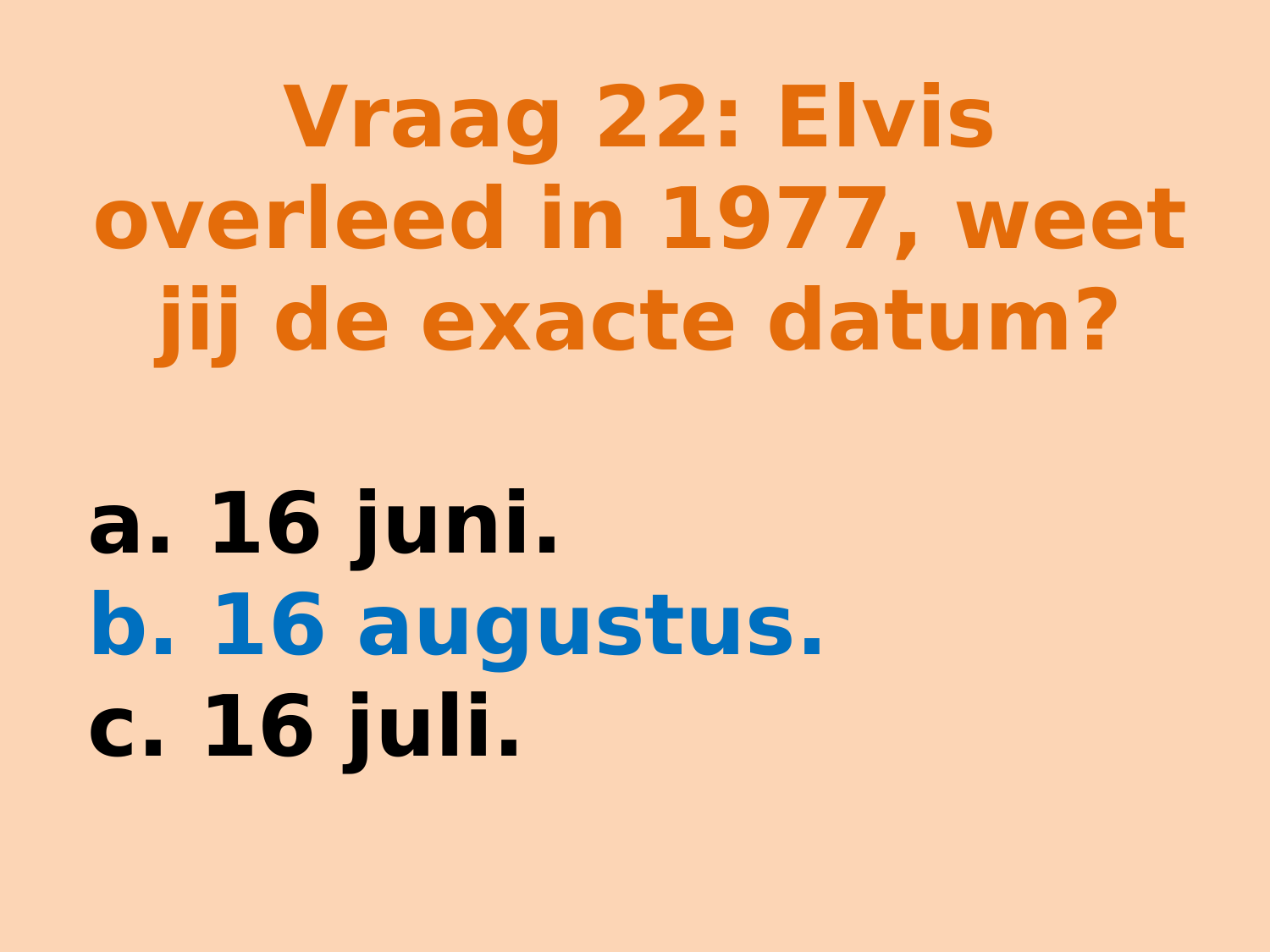

Vraag 22: Elvis overleed in 1977, weet jij de exacte datum?

a. 16 juni.
b. 16 augustus.
c. 16 juli.